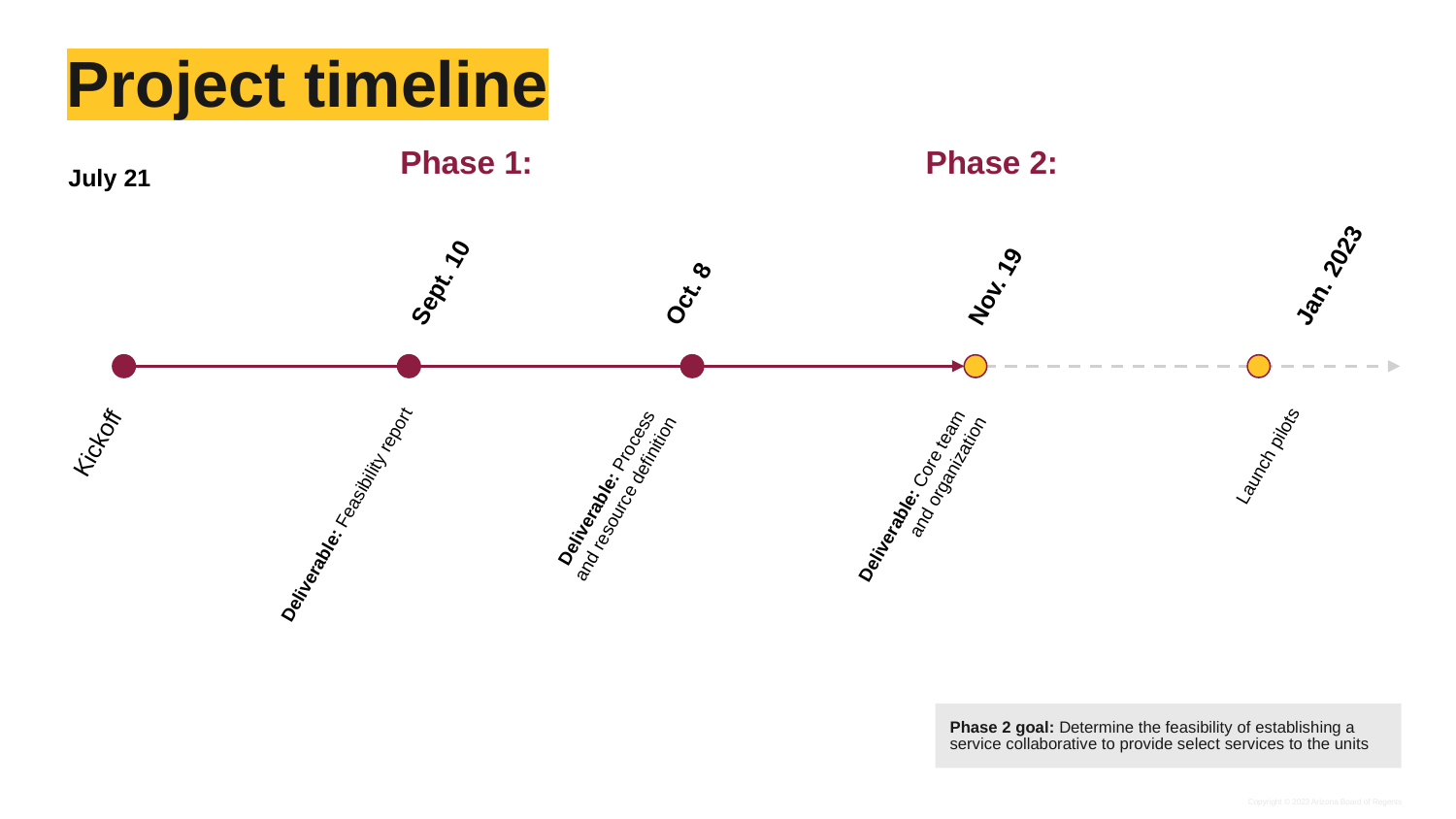

# Project timeline
Phase 1:
Phase 2:
July 21
Sept. 10
Oct. 8
Nov. 19
Jan. 2023

Kickoff
Launch pilots
Deliverable: Process
and resource definition
Deliverable: Core team
and organization
Deliverable: Feasibility report
Phase 2 goal: Determine the feasibility of establishing a service collaborative to provide select services to the units